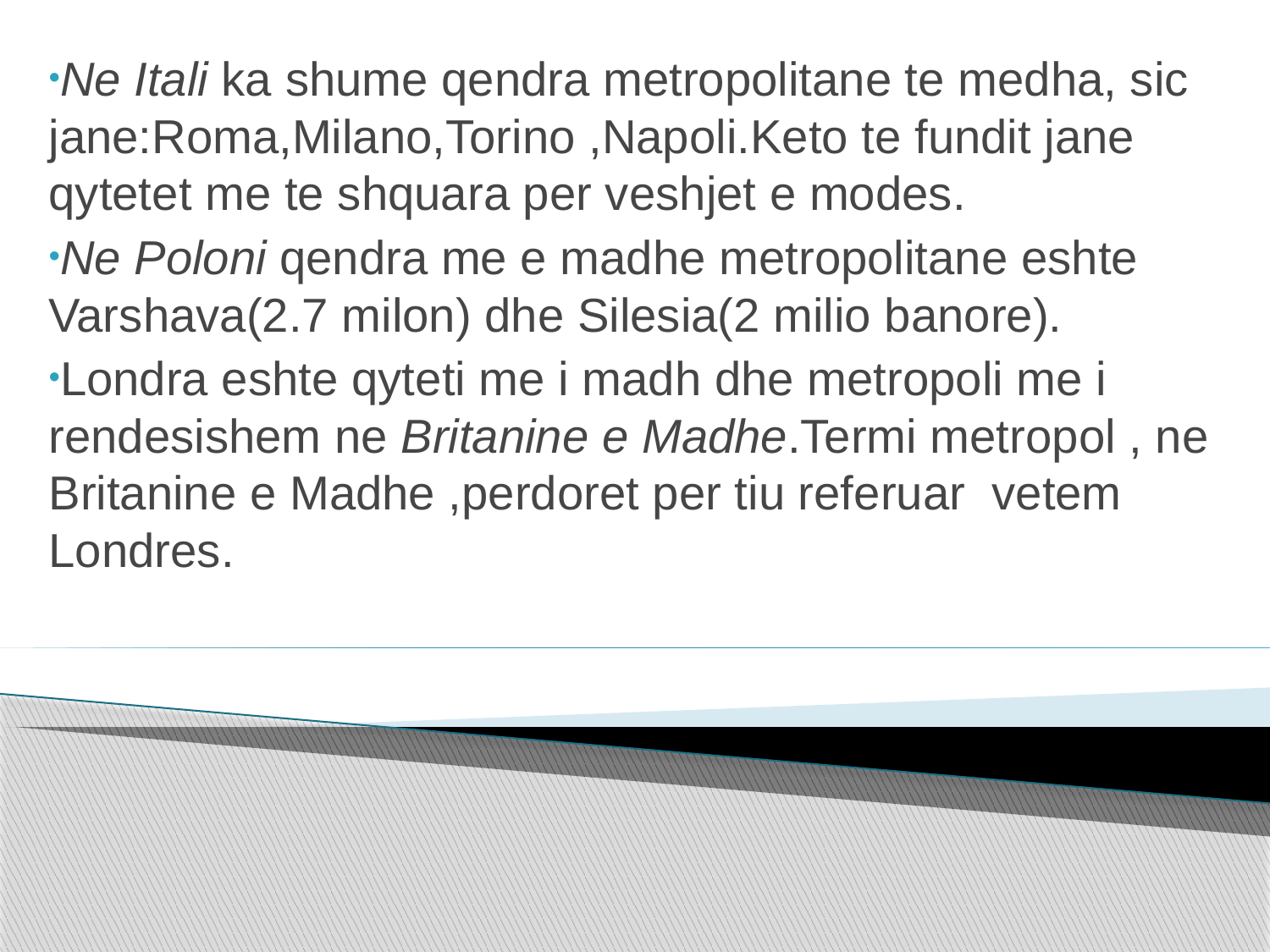

Ne Itali ka shume qendra metropolitane te medha, sic jane:Roma,Milano,Torino ,Napoli.Keto te fundit jane qytetet me te shquara per veshjet e modes.
Ne Poloni qendra me e madhe metropolitane eshte Varshava(2.7 milon) dhe Silesia(2 milio banore).
Londra eshte qyteti me i madh dhe metropoli me i rendesishem ne Britanine e Madhe.Termi metropol , ne Britanine e Madhe ,perdoret per tiu referuar  vetem Londres.